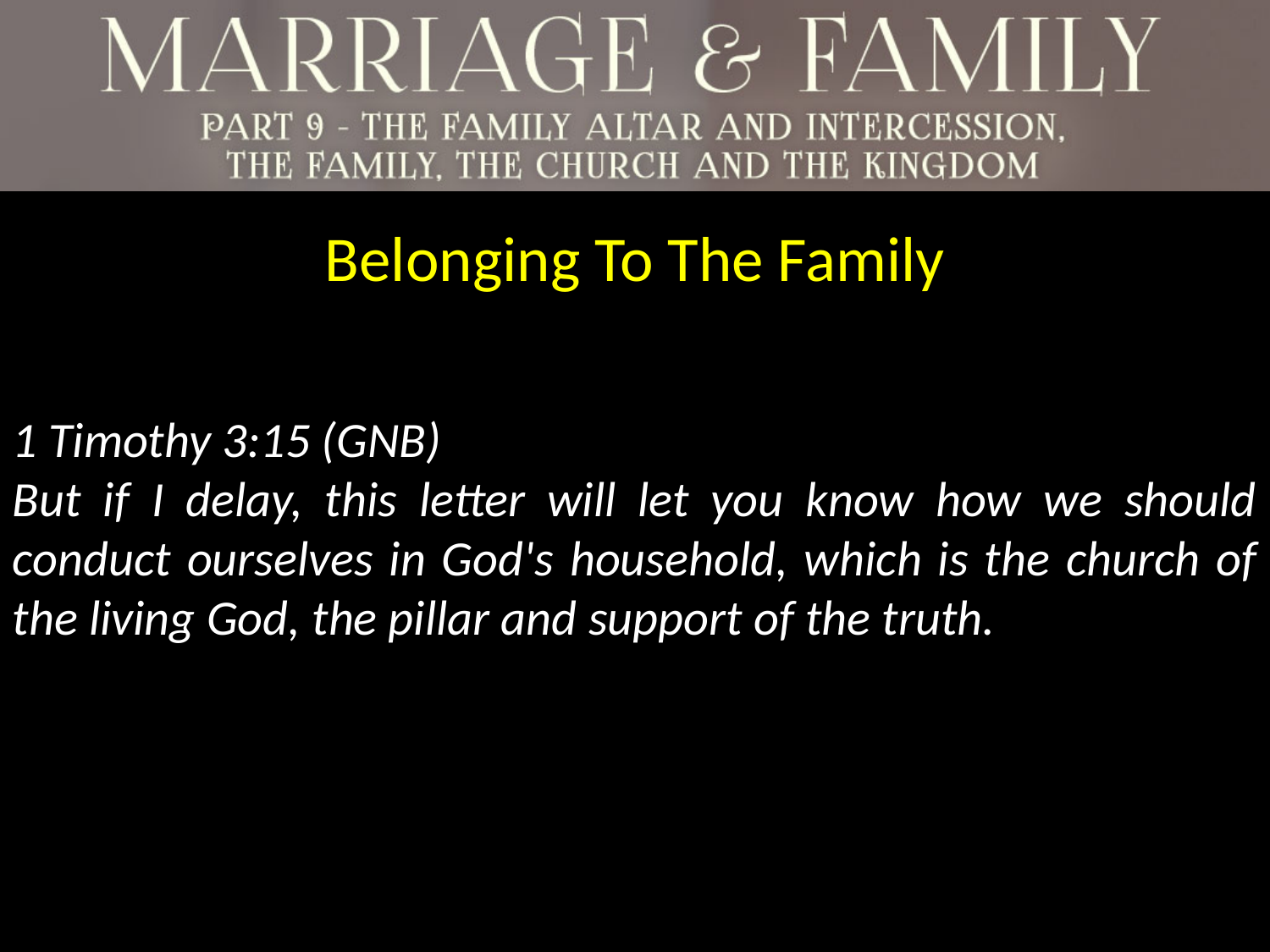

Belonging To The Family
1 Timothy 3:15 (GNB)
But if I delay, this letter will let you know how we should conduct ourselves in God's household, which is the church of the living God, the pillar and support of the truth.